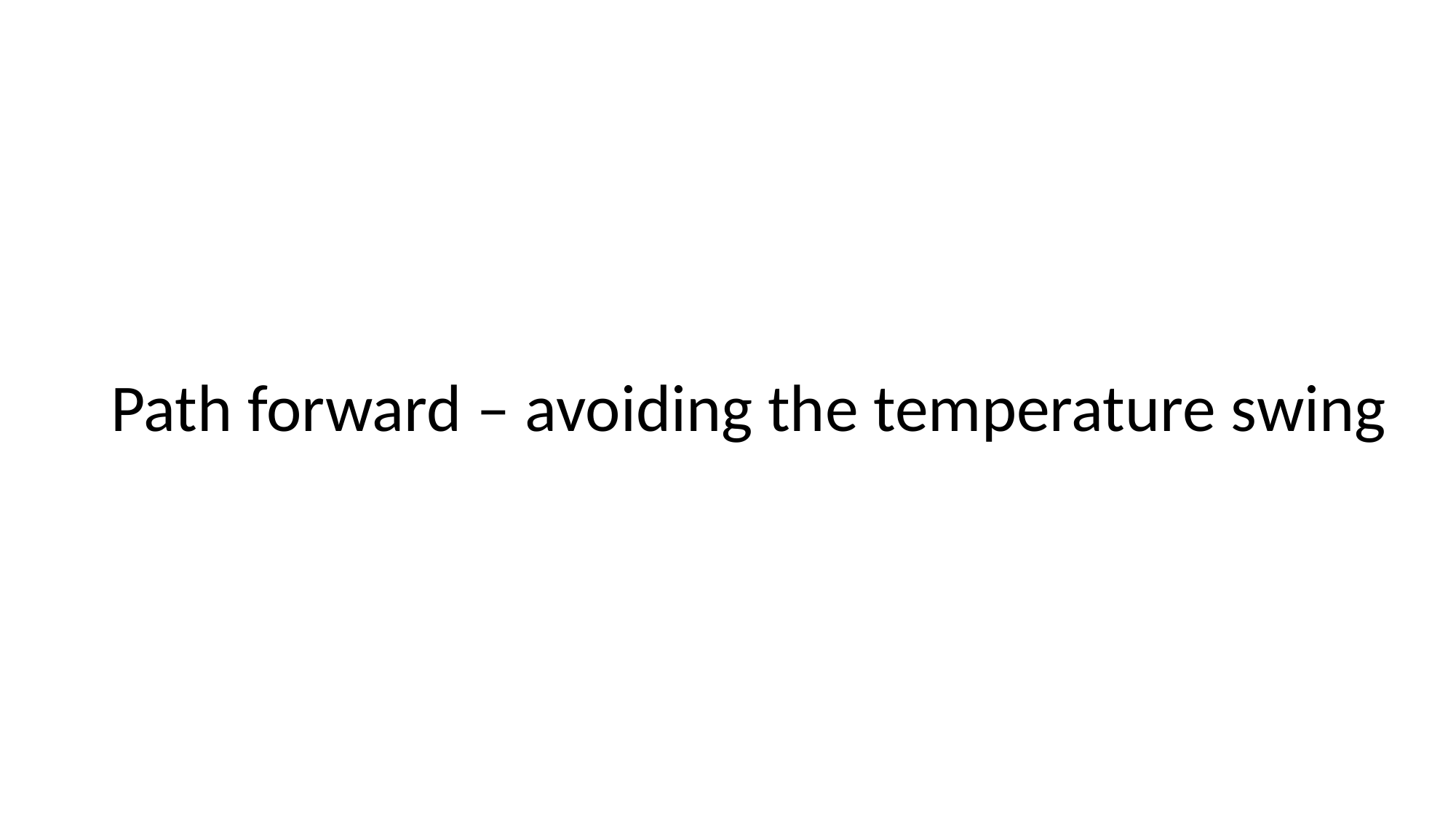

# Path forward – avoiding the temperature swing